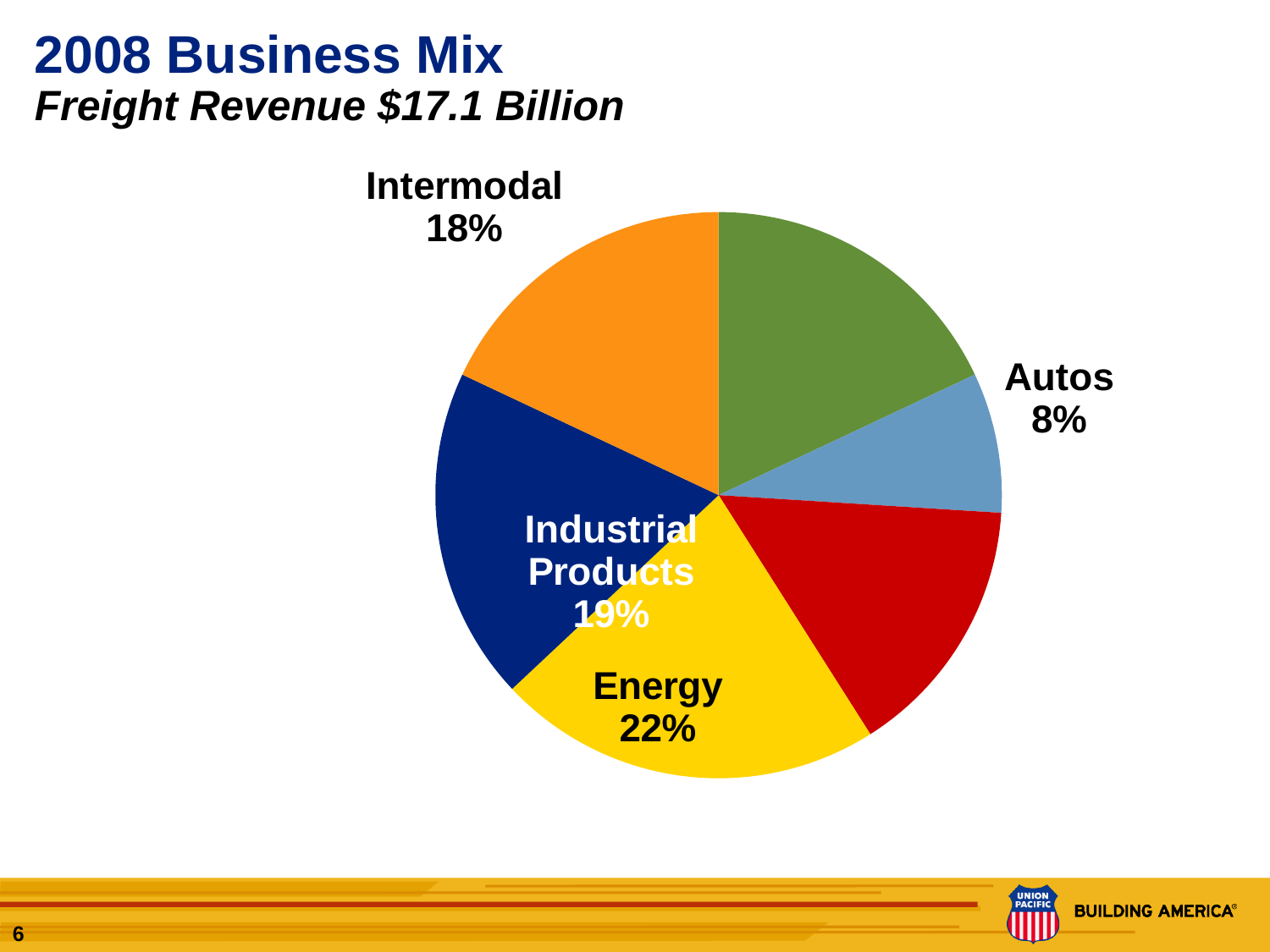

# 2008 Business Mix Freight Revenue $17.1 Billion

### Chart

| Category | Sales |
|---|---|
| Agriculture Products | 0.18000000000000024 |
| Autos | 0.08000000000000022 |
| Chemicals | 0.15000000000000024 |
| Energy | 0.2200000000000005 |
| Industrial Products | 0.1900000000000005 |
| Intermodal | 0.18000000000000024 |